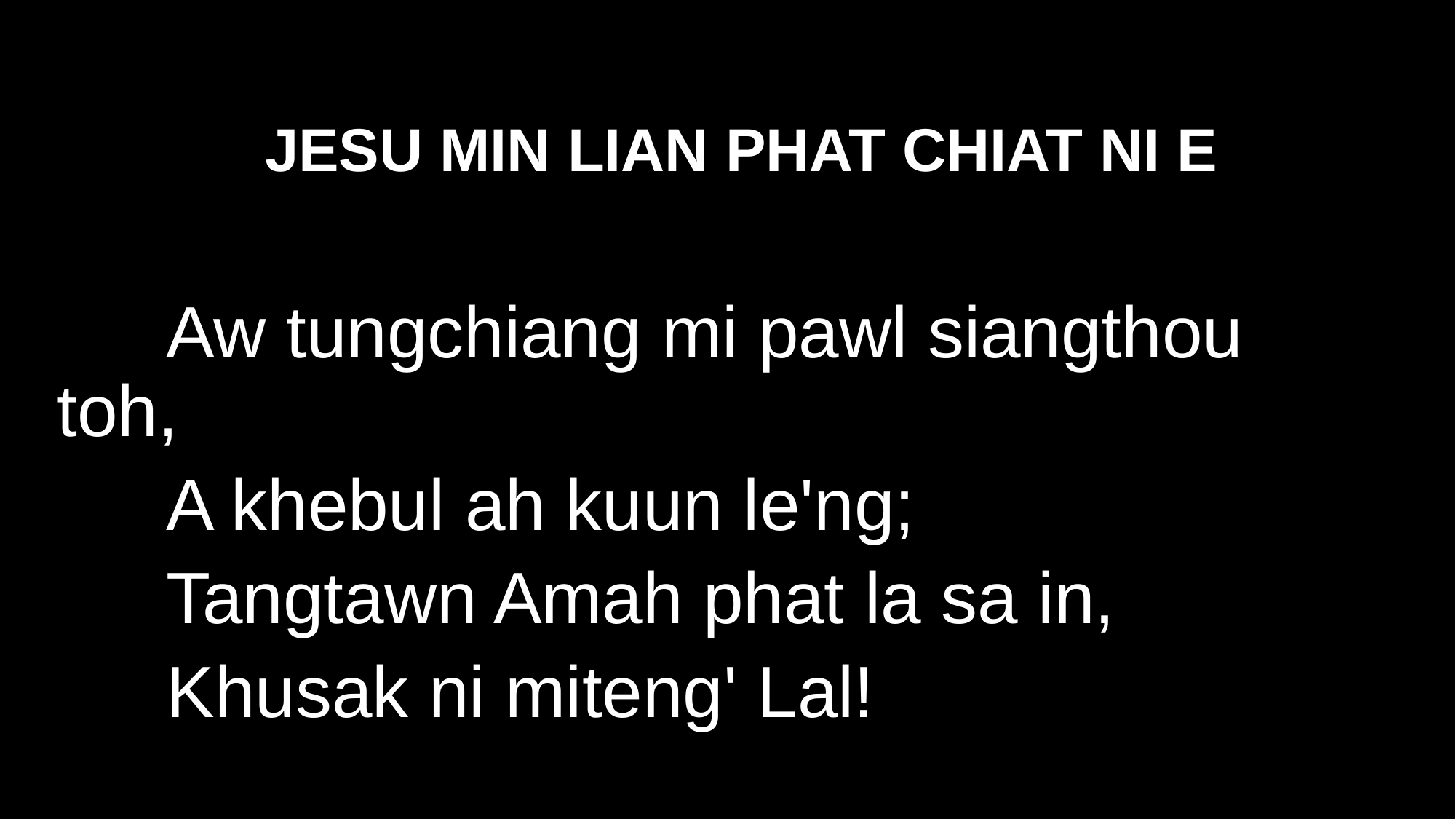

JESU MIN LIAN PHAT CHIAT NI E

	Aw tungchiang mi pawl siangthou 	toh,
	A khebul ah kuun le'ng;
	Tangtawn Amah phat la sa in,
	Khusak ni miteng' Lal!